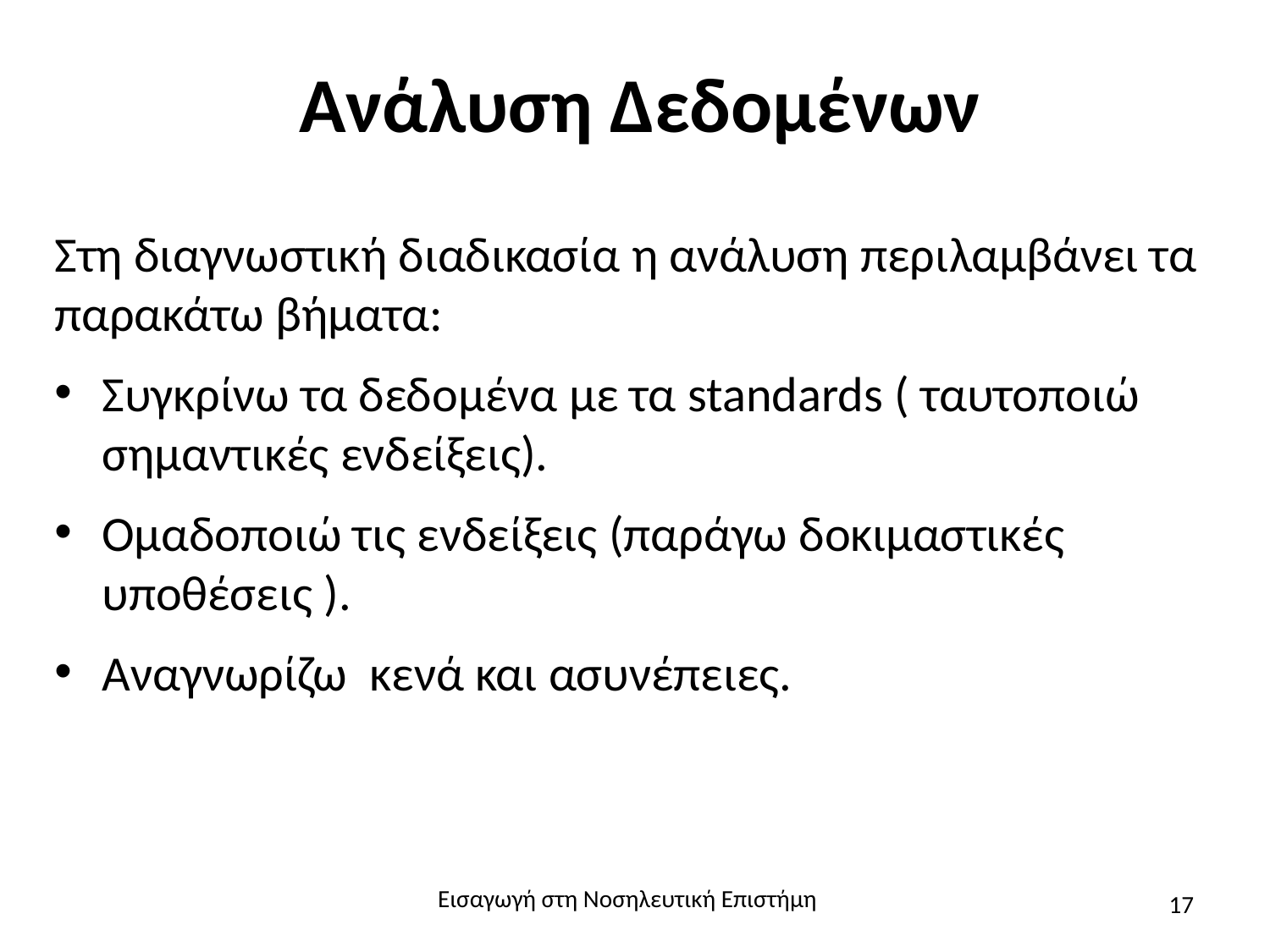

# Ανάλυση Δεδομένων
Στη διαγνωστική διαδικασία η ανάλυση περιλαμβάνει τα παρακάτω βήματα:
Συγκρίνω τα δεδομένα με τα standards ( ταυτοποιώ σημαντικές ενδείξεις).
Ομαδοποιώ τις ενδείξεις (παράγω δοκιμαστικές υποθέσεις ).
Αναγνωρίζω  κενά και ασυνέπειες.

Εισαγωγή στη Νοσηλευτική Επιστήμη

17